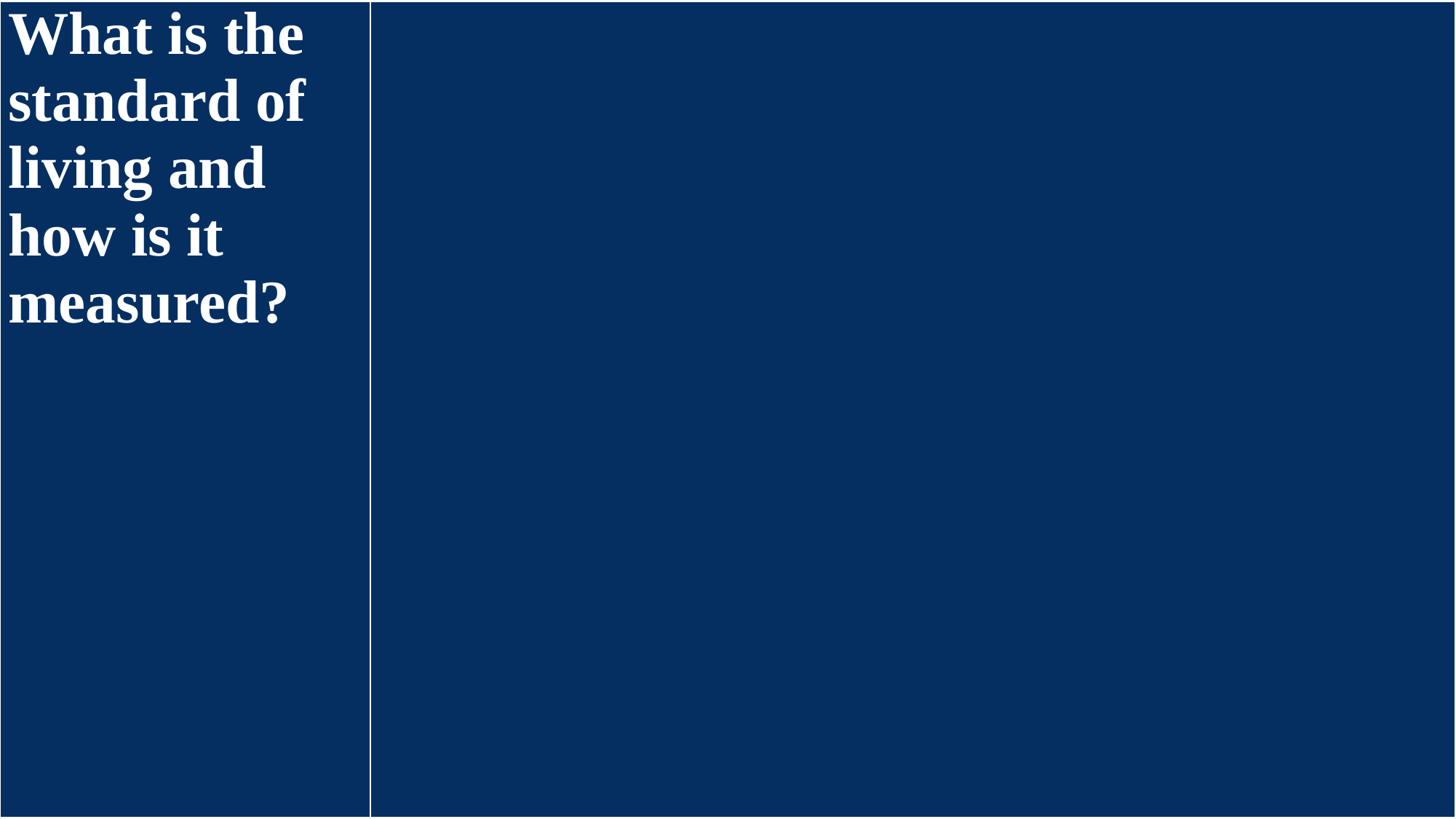

| What is the standard of living and how is it measured? |  |
| --- | --- |